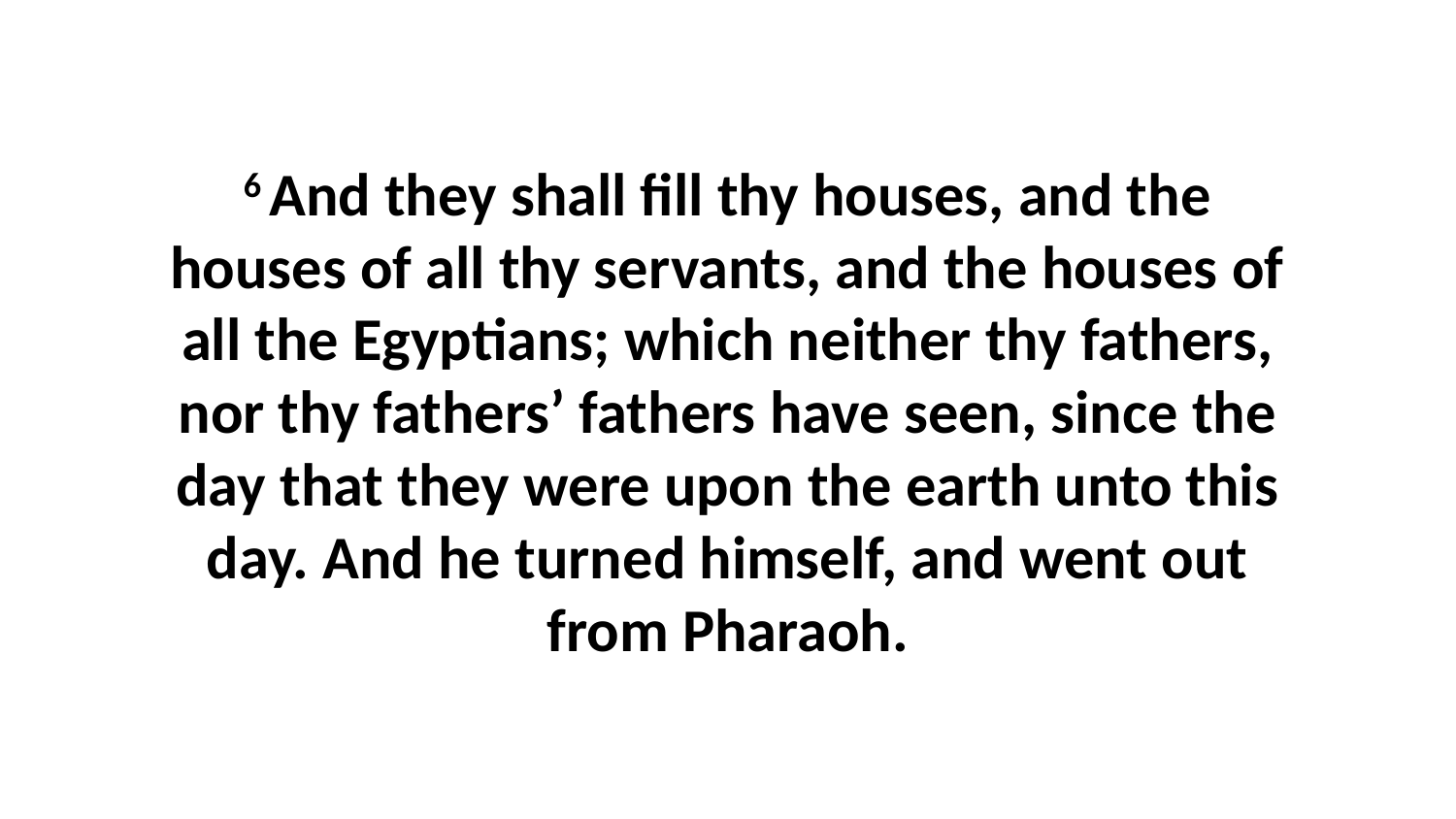

6 And they shall fill thy houses, and the houses of all thy servants, and the houses of all the Egyptians; which neither thy fathers, nor thy fathers’ fathers have seen, since the day that they were upon the earth unto this day. And he turned himself, and went out from Pharaoh.